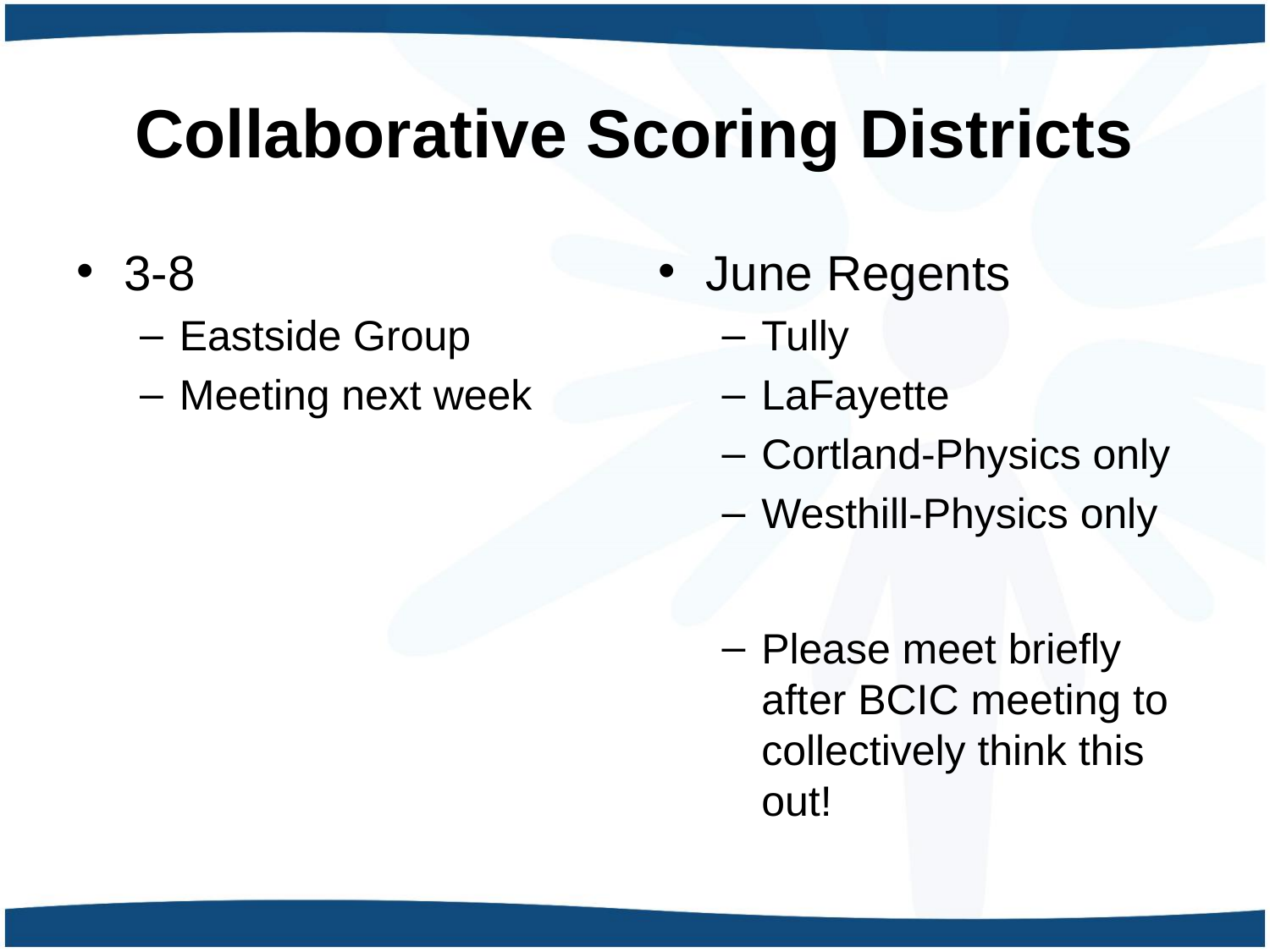

# Collaborative Scoring Districts
3-8
Eastside Group
Meeting next week

June Regents
Tully
LaFayette
Cortland-Physics only
Westhill-Physics only

Please meet briefly after BCIC meeting to collectively think this out!